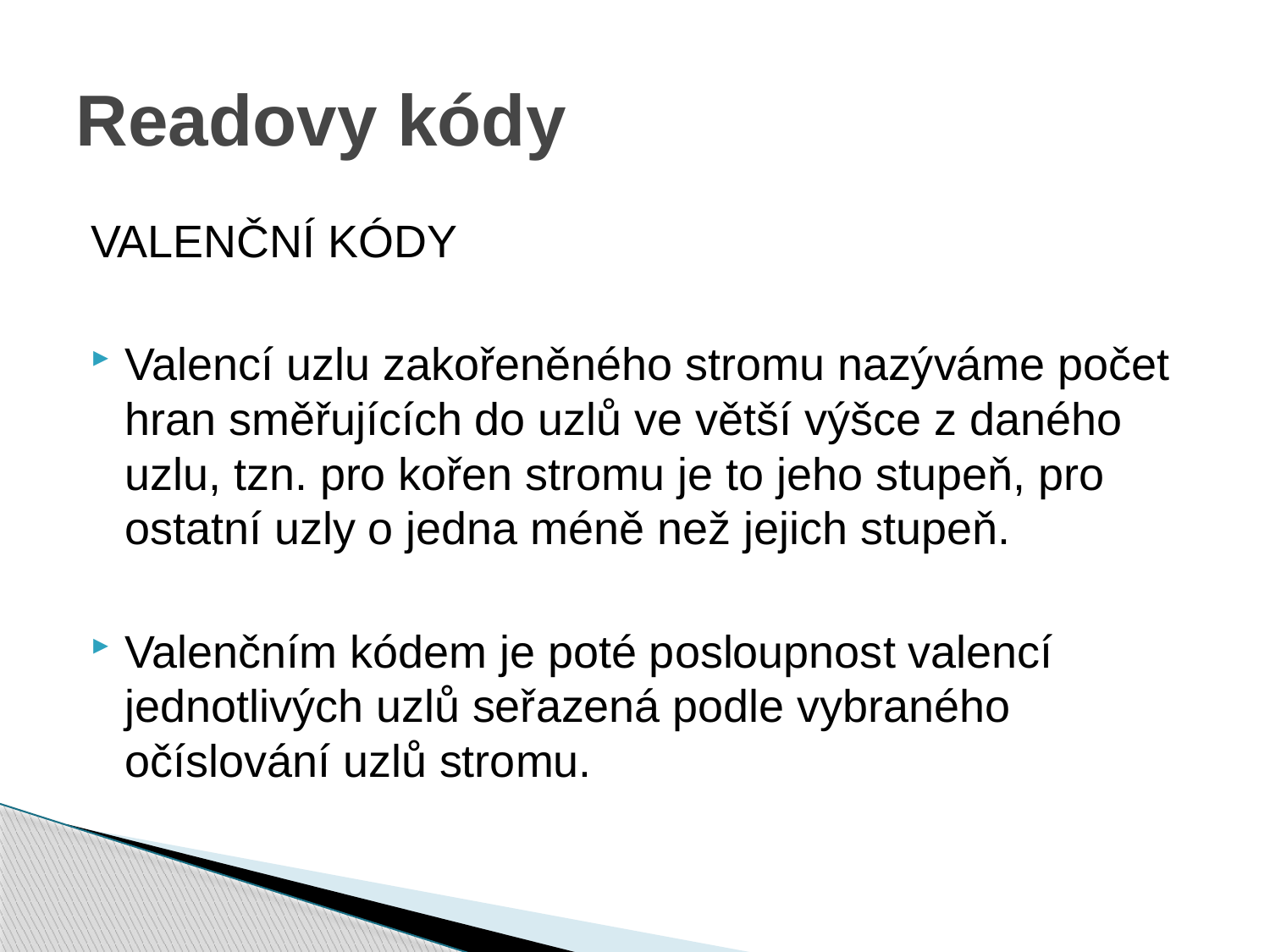

# Readovy kódy
VALENČNÍ KÓDY

Valencí uzlu zakořeněného stromu nazýváme počet hran směřujících do uzlů ve větší výšce z daného uzlu, tzn. pro kořen stromu je to jeho stupeň, pro ostatní uzly o jedna méně než jejich stupeň.

Valenčním kódem je poté posloupnost valencí jednotlivých uzlů seřazená podle vybraného očíslování uzlů stromu.